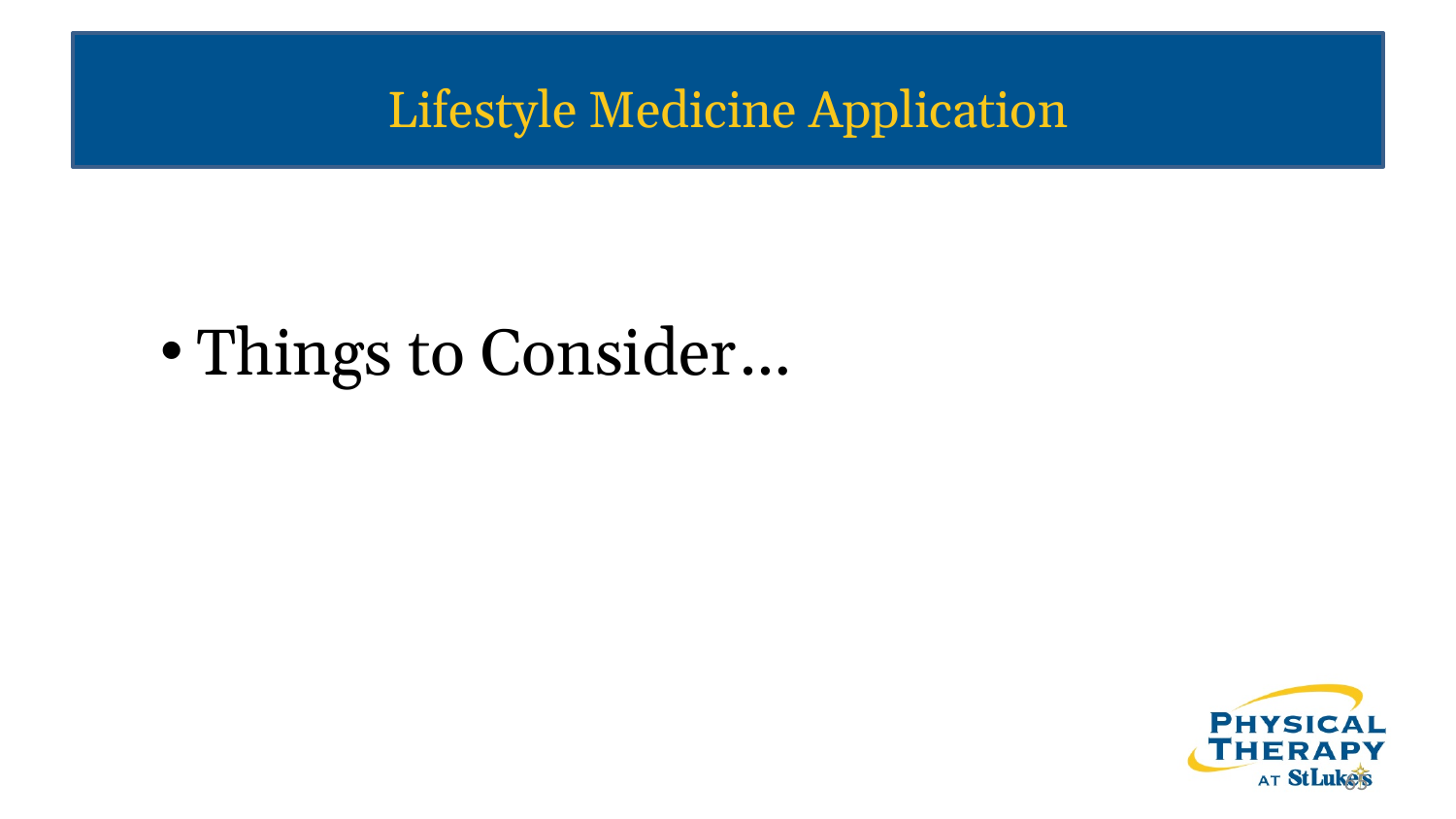

# Lifestyle Medicine Application

Things to Consider…

65